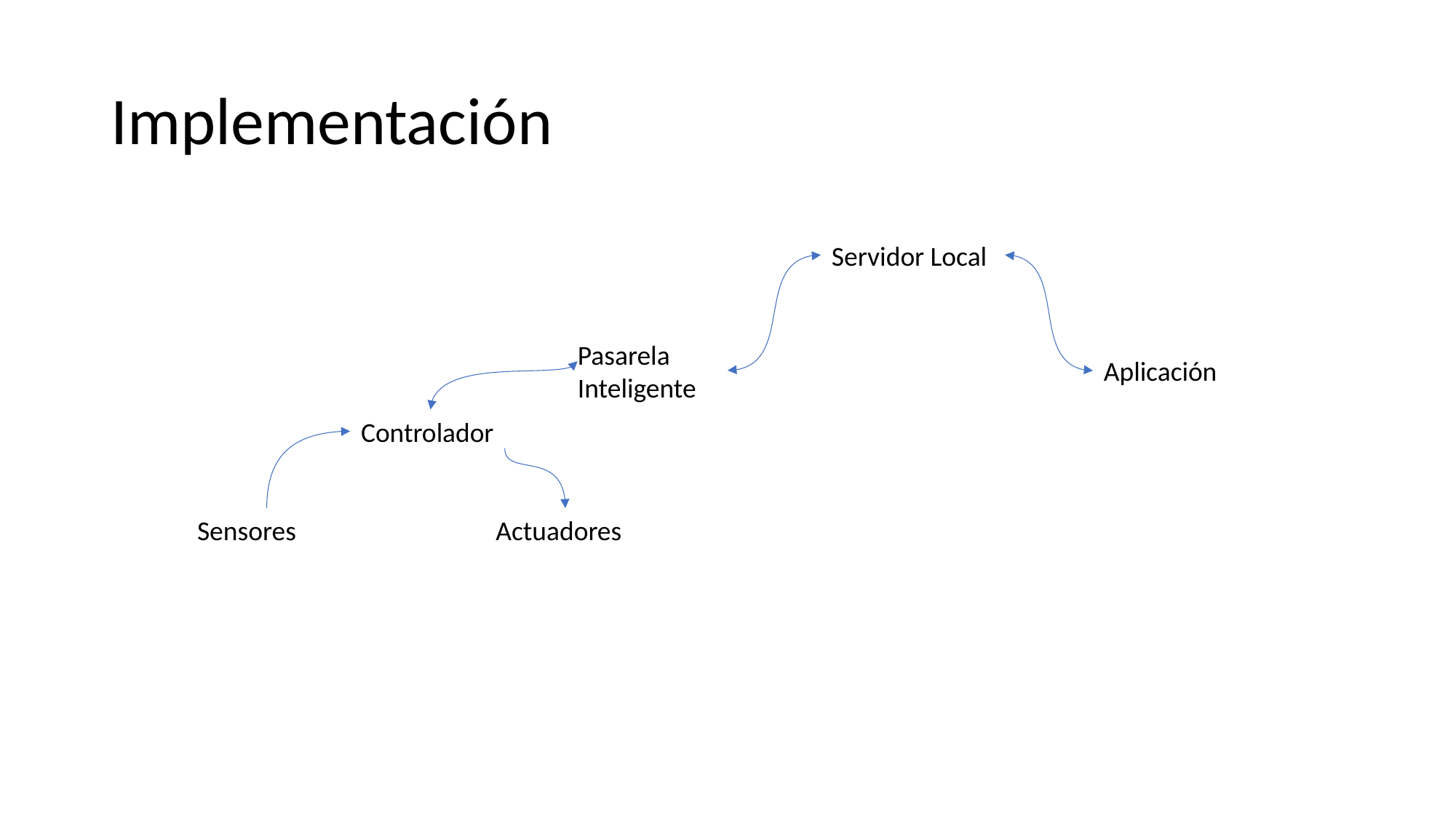

# Implementación
Servidor Local
Pasarela Inteligente
Aplicación
Controlador
Sensores
Actuadores